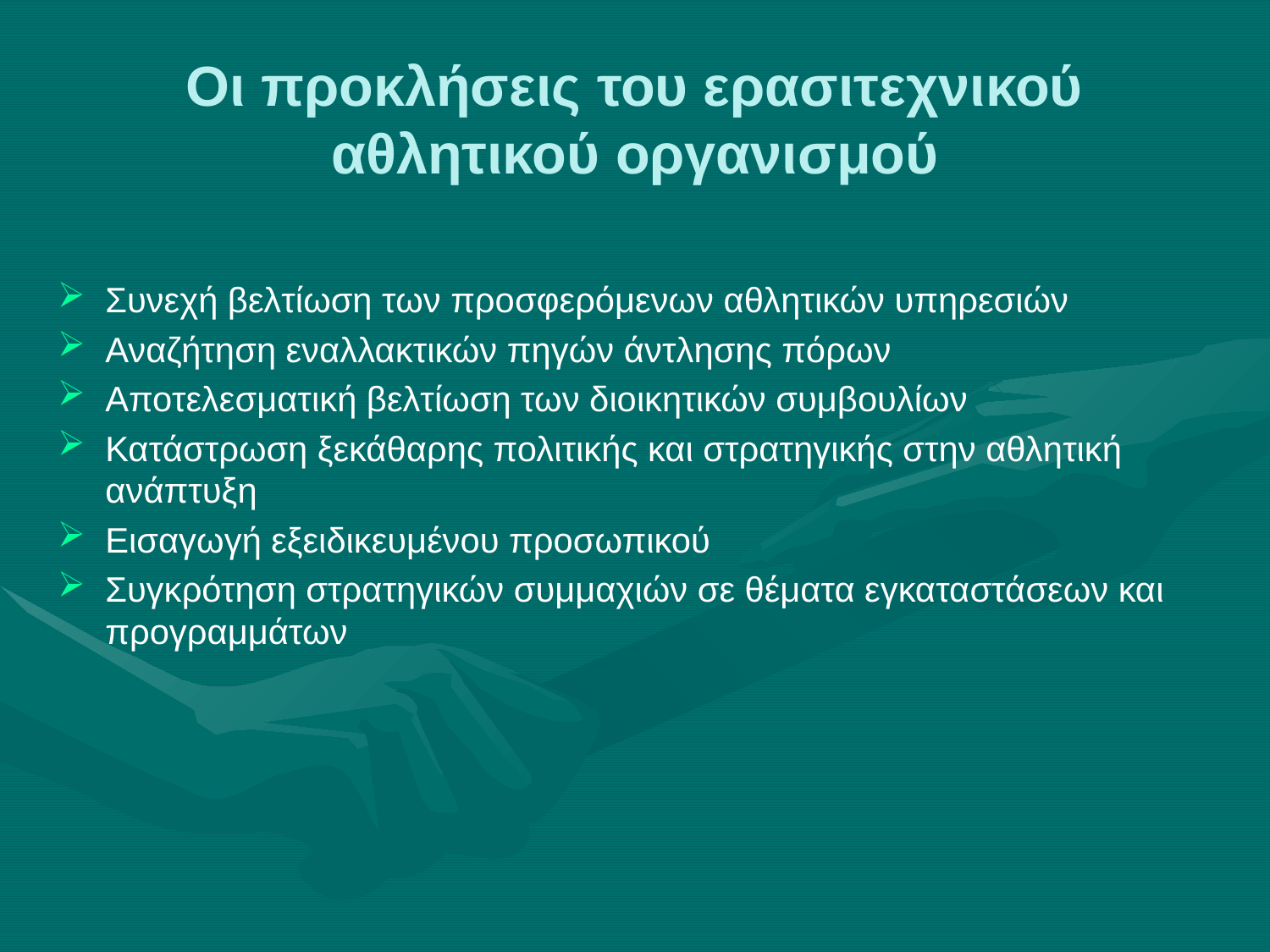

# Οι προκλήσεις του ερασιτεχνικού αθλητικού οργανισμού

Συνεχή βελτίωση των προσφερόμενων αθλητικών υπηρεσιών
Αναζήτηση εναλλακτικών πηγών άντλησης πόρων
Αποτελεσματική βελτίωση των διοικητικών συμβουλίων
Κατάστρωση ξεκάθαρης πολιτικής και στρατηγικής στην αθλητική ανάπτυξη
Εισαγωγή εξειδικευμένου προσωπικού
Συγκρότηση στρατηγικών συμμαχιών σε θέματα εγκαταστάσεων και προγραμμάτων